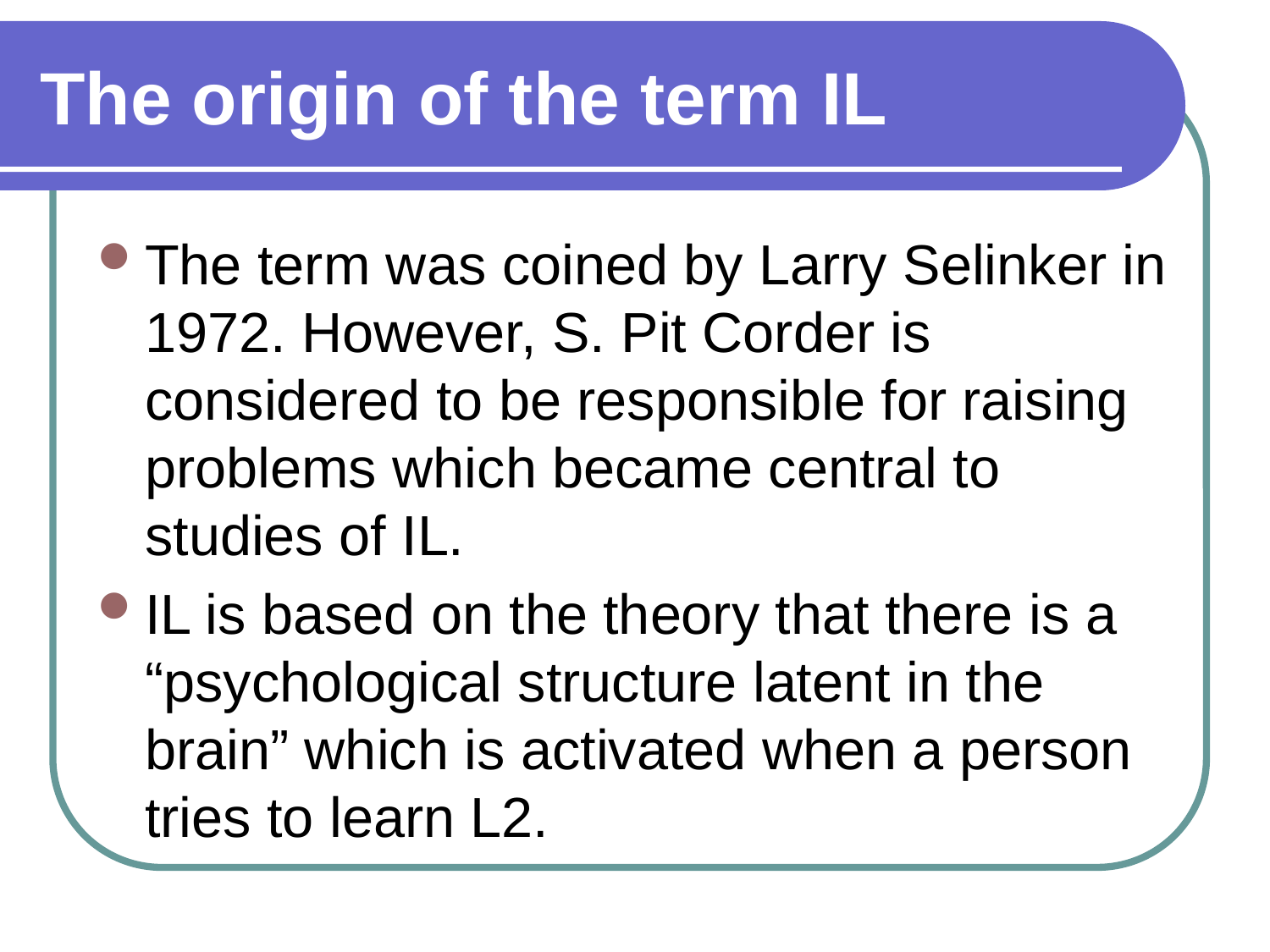

The origin of the term IL
The term was coined by Larry Selinker in 1972. However, S. Pit Corder is considered to be responsible for raising problems which became central to studies of IL.
IL is based on the theory that there is a “psychological structure latent in the brain” which is activated when a person tries to learn L2.